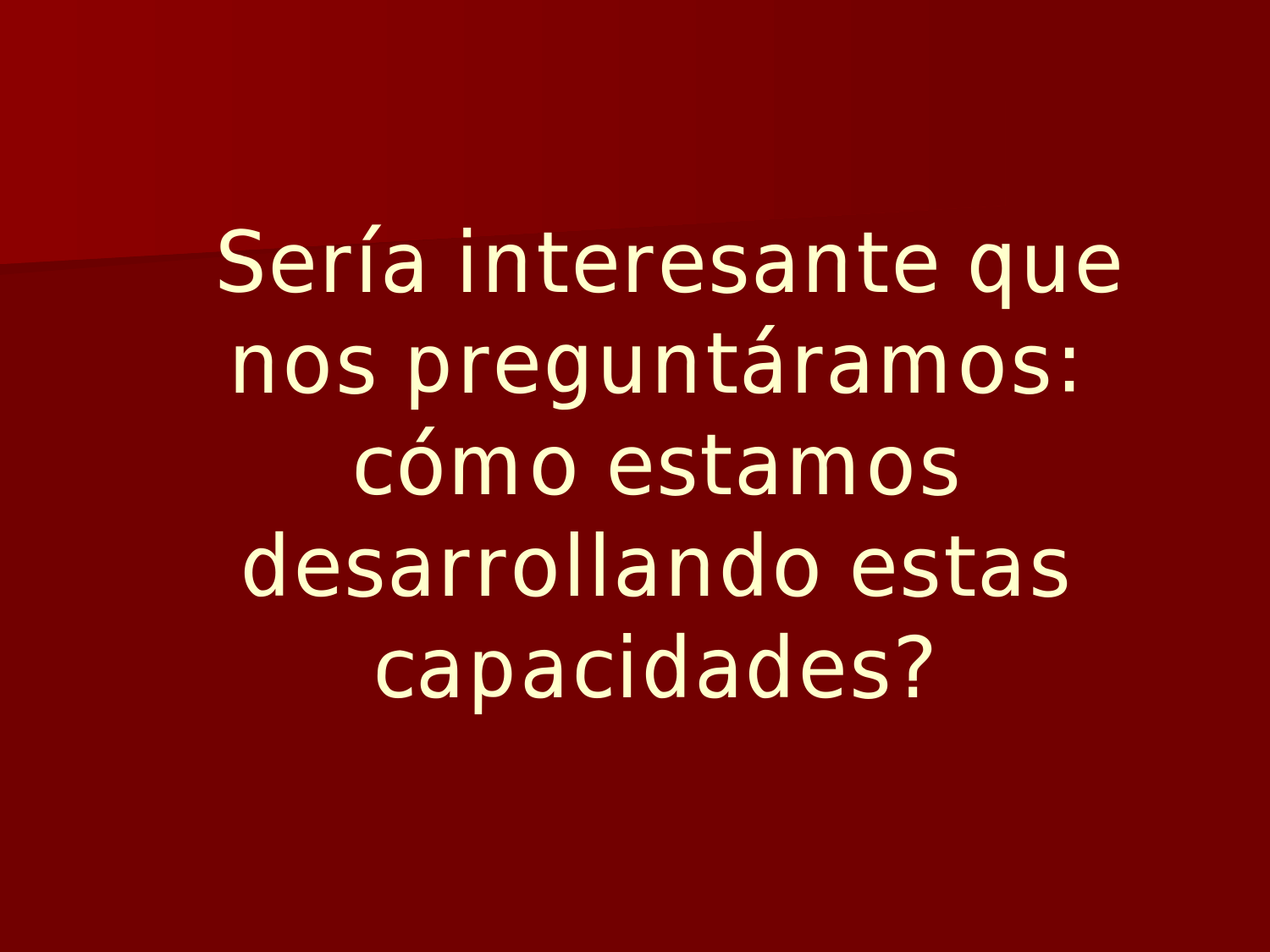

Sería interesante que nos preguntáramos: cómo estamos desarrollando estas capacidades?